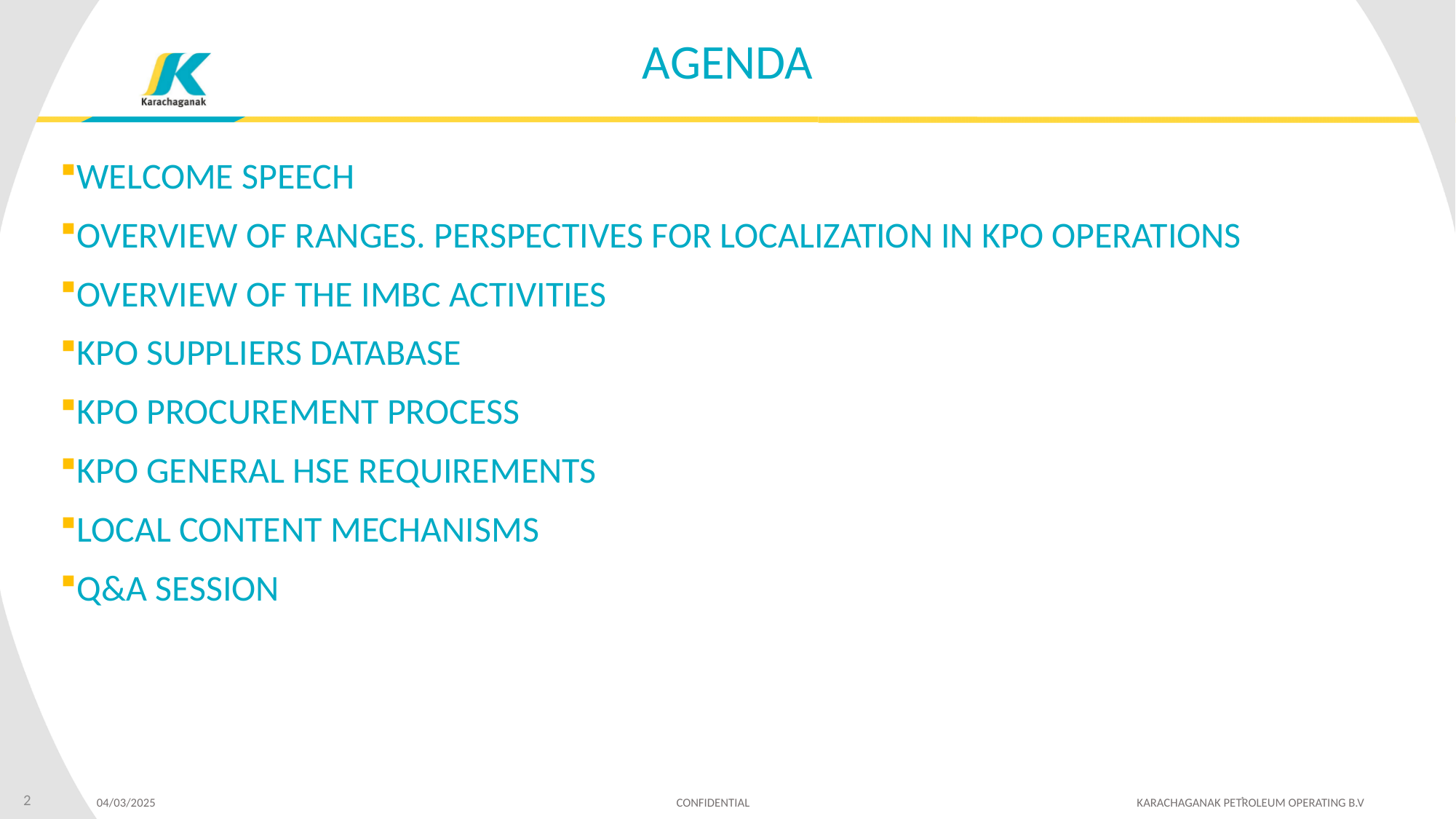

AGENDA
WELCOME SPEECH
OVERVIEW OF RANGES. PERSPECTIVES FOR LOCALIZATION IN KPO OPERATIONS
OVERVIEW OF THE IMBC ACTIVITIES
KPO SUPPLIERS DATABASE
KPO PROCUREMENT PROCESS
KPO GENERAL HSE REQUIREMENTS
LOCAL CONTENT MECHANISMS
Q&A SESSION
2
                                                                                                             .

04/03/2025                                                                                                                                                                                               CONFIDENTIAL                                                                                                                                              KARACHAGANAK PETROLEUM OPERATING B.V